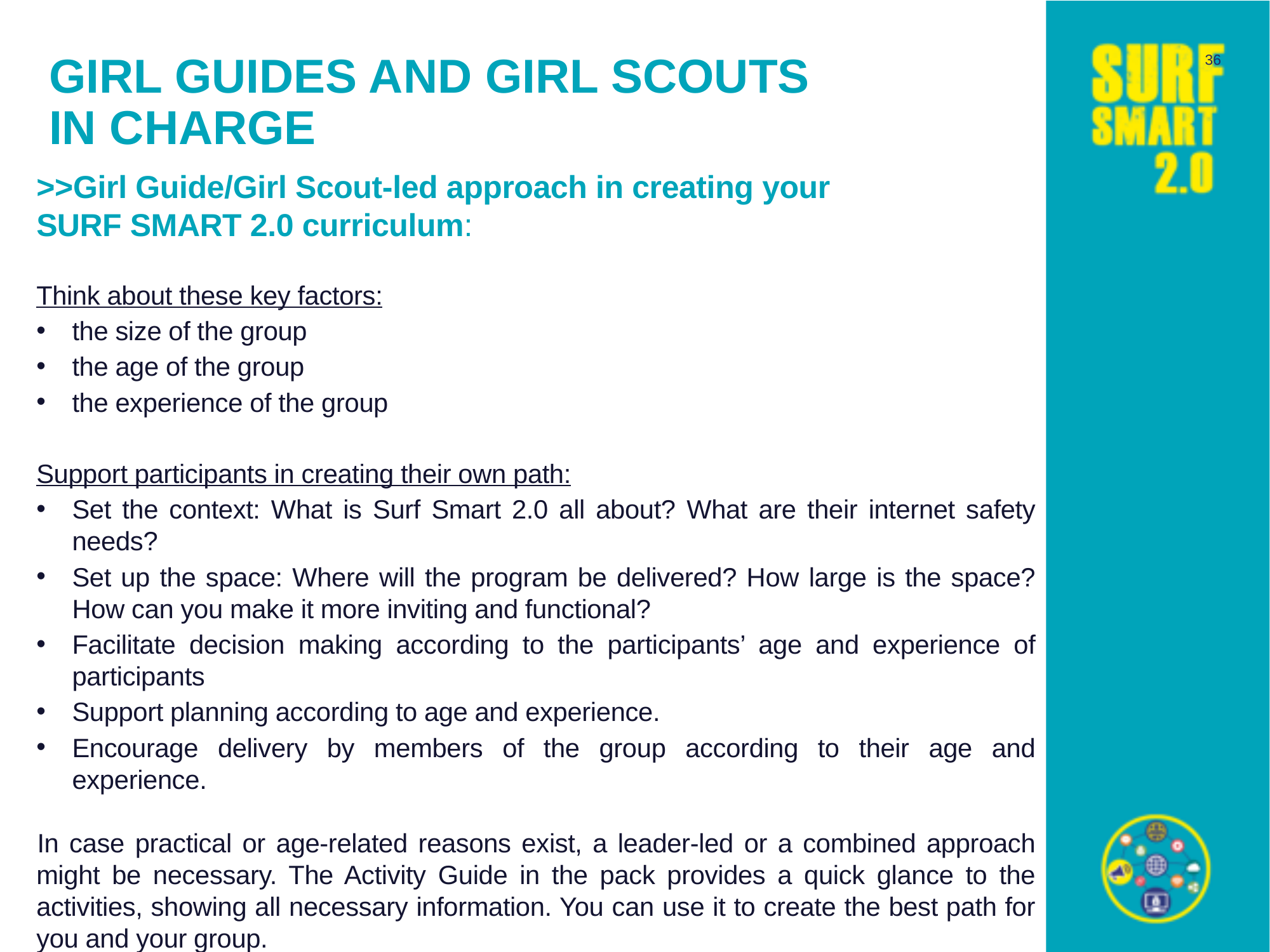

36
# Girl Guides and Girl Scouts in charge
>>Girl Guide/Girl Scout-led approach in creating your
SURF SMART 2.0 curriculum:

Think about these key factors:
the size of the group
the age of the group
the experience of the group

Support participants in creating their own path:
Set the context: What is Surf Smart 2.0 all about? What are their internet safety needs?
Set up the space: Where will the program be delivered? How large is the space? How can you make it more inviting and functional?
Facilitate decision making according to the participants’ age and experience of participants
Support planning according to age and experience.
Encourage delivery by members of the group according to their age and experience.

In case practical or age-related reasons exist, a leader-led or a combined approach might be necessary. The Activity Guide in the pack provides a quick glance to the activities, showing all necessary information. You can use it to create the best path for you and your group.